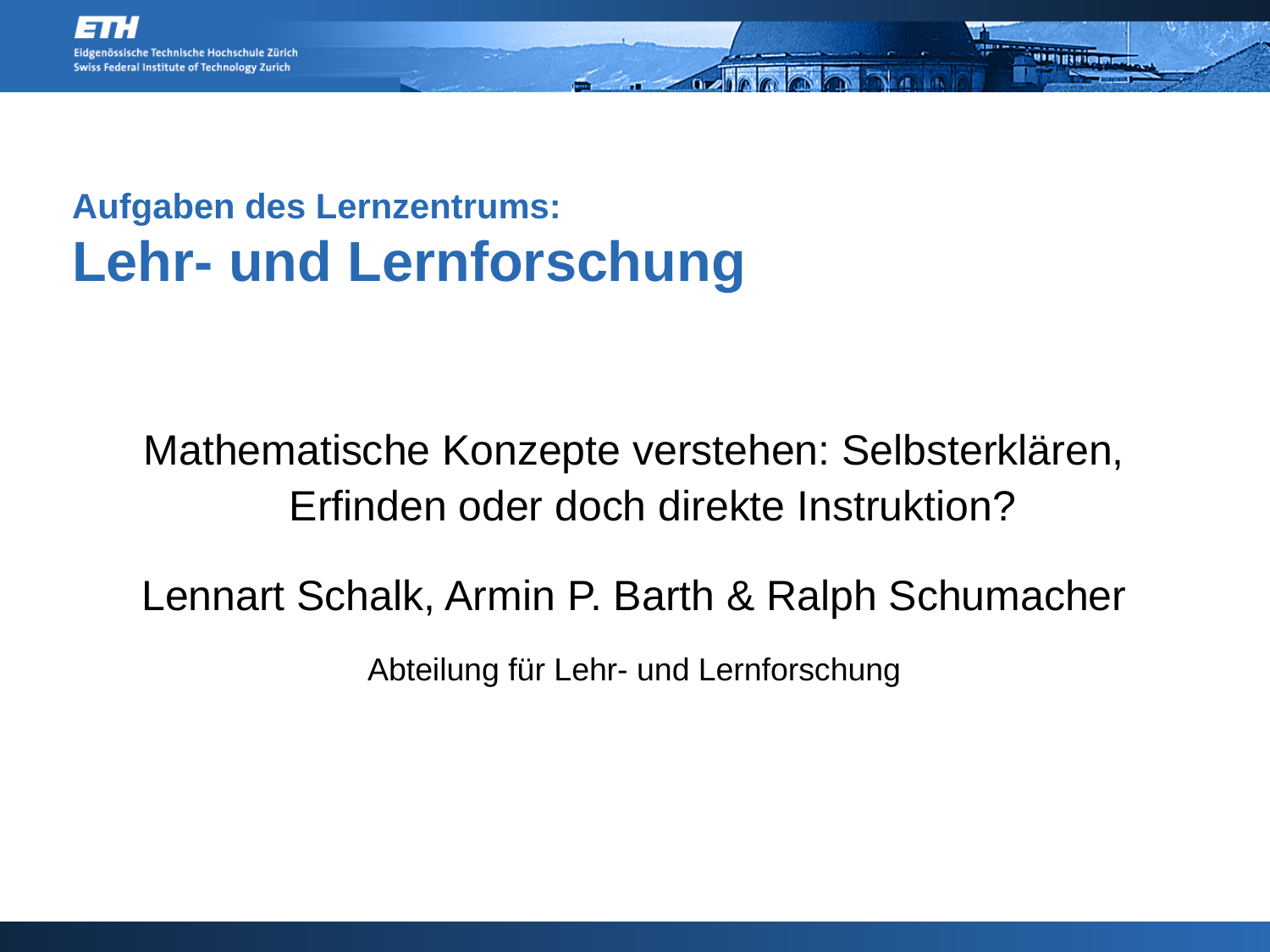

# Aufgaben des Lernzentrums: Lehr- und Lernforschung

Mathematische Konzepte verstehen: Selbsterklären, Erfinden oder doch direkte Instruktion?
Lennart Schalk, Armin P. Barth & Ralph Schumacher
Abteilung für Lehr- und Lernforschung